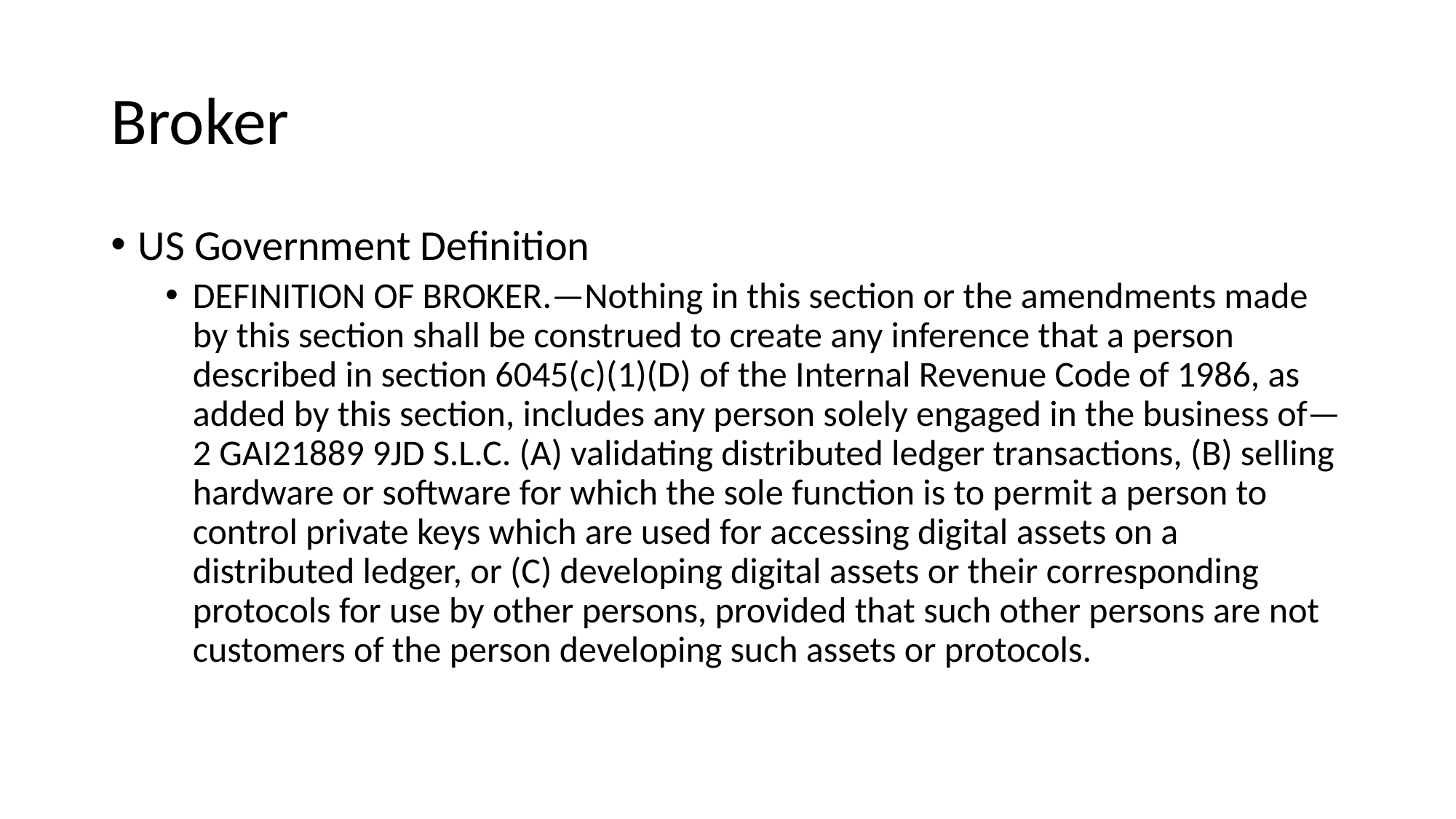

# Broker
US Government Definition
DEFINITION OF BROKER.—Nothing in this section or the amendments made by this section shall be construed to create any inference that a person described in section 6045(c)(1)(D) of the Internal Revenue Code of 1986, as added by this section, includes any person solely engaged in the business of— 2 GAI21889 9JD S.L.C. (A) validating distributed ledger transactions, (B) selling hardware or software for which the sole function is to permit a person to control private keys which are used for accessing digital assets on a distributed ledger, or (C) developing digital assets or their corresponding protocols for use by other persons, provided that such other persons are not customers of the person developing such assets or protocols.